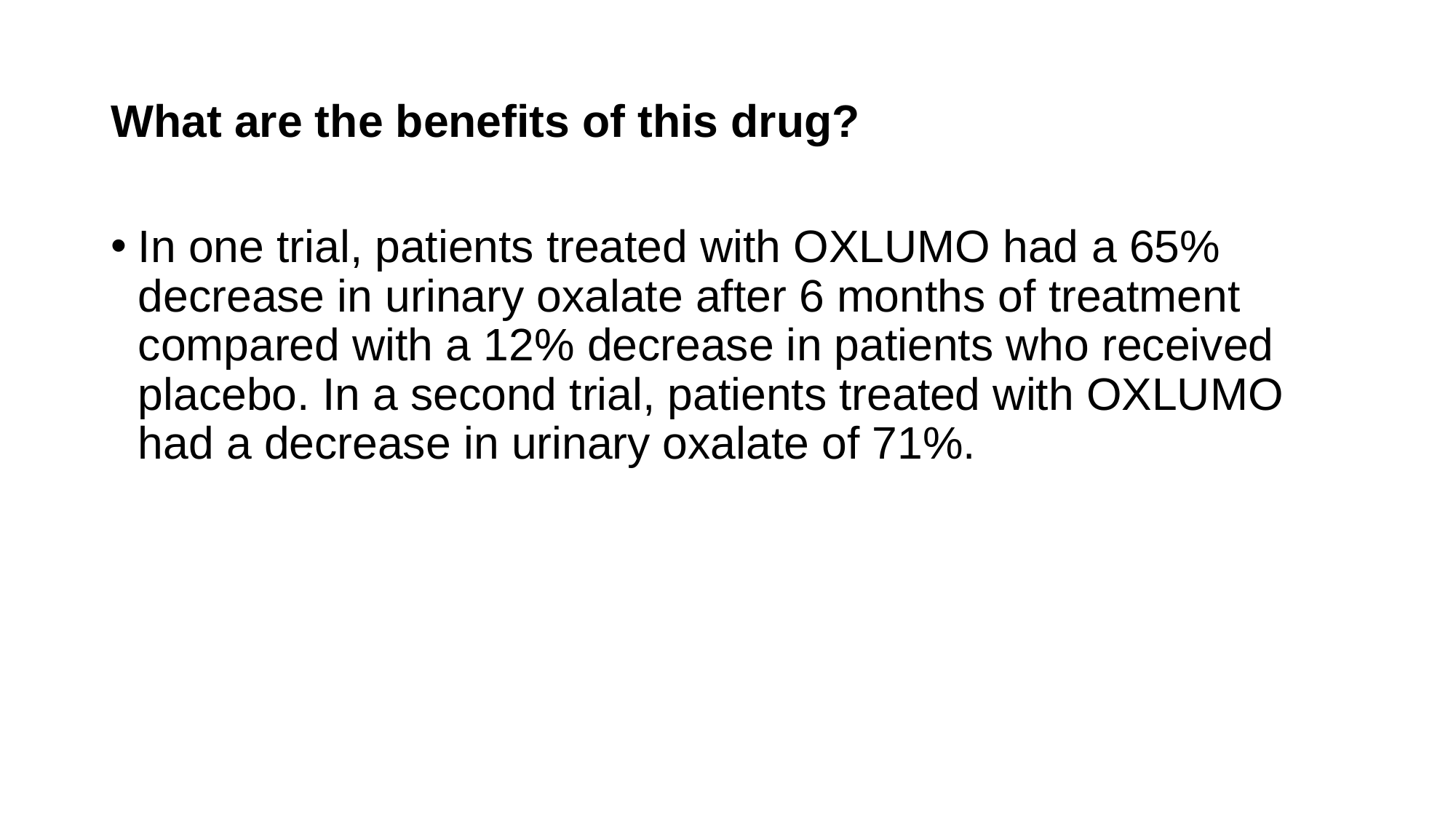

# What are the benefits of this drug?
In one trial, patients treated with OXLUMO had a 65% decrease in urinary oxalate after 6 months of treatment compared with a 12% decrease in patients who received placebo. In a second trial, patients treated with OXLUMO had a decrease in urinary oxalate of 71%.